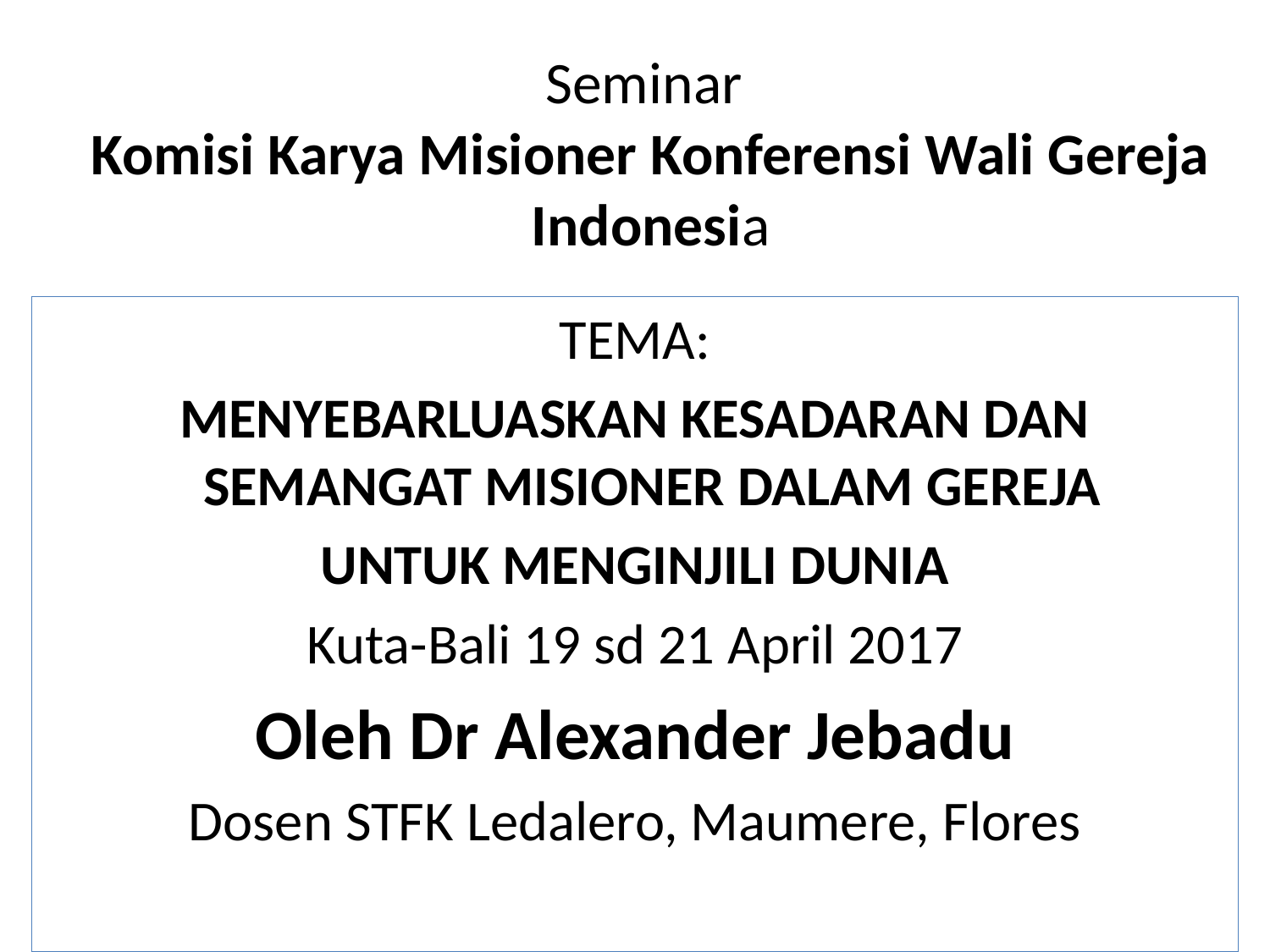

# Seminar Komisi Karya Misioner Konferensi Wali Gereja Indonesia
TEMA:
MENYEBARLUASKAN KESADARAN DAN SEMANGAT MISIONER DALAM GEREJA
UNTUK MENGINJILI DUNIA
Kuta-Bali 19 sd 21 April 2017
Oleh Dr Alexander Jebadu
Dosen STFK Ledalero, Maumere, Flores